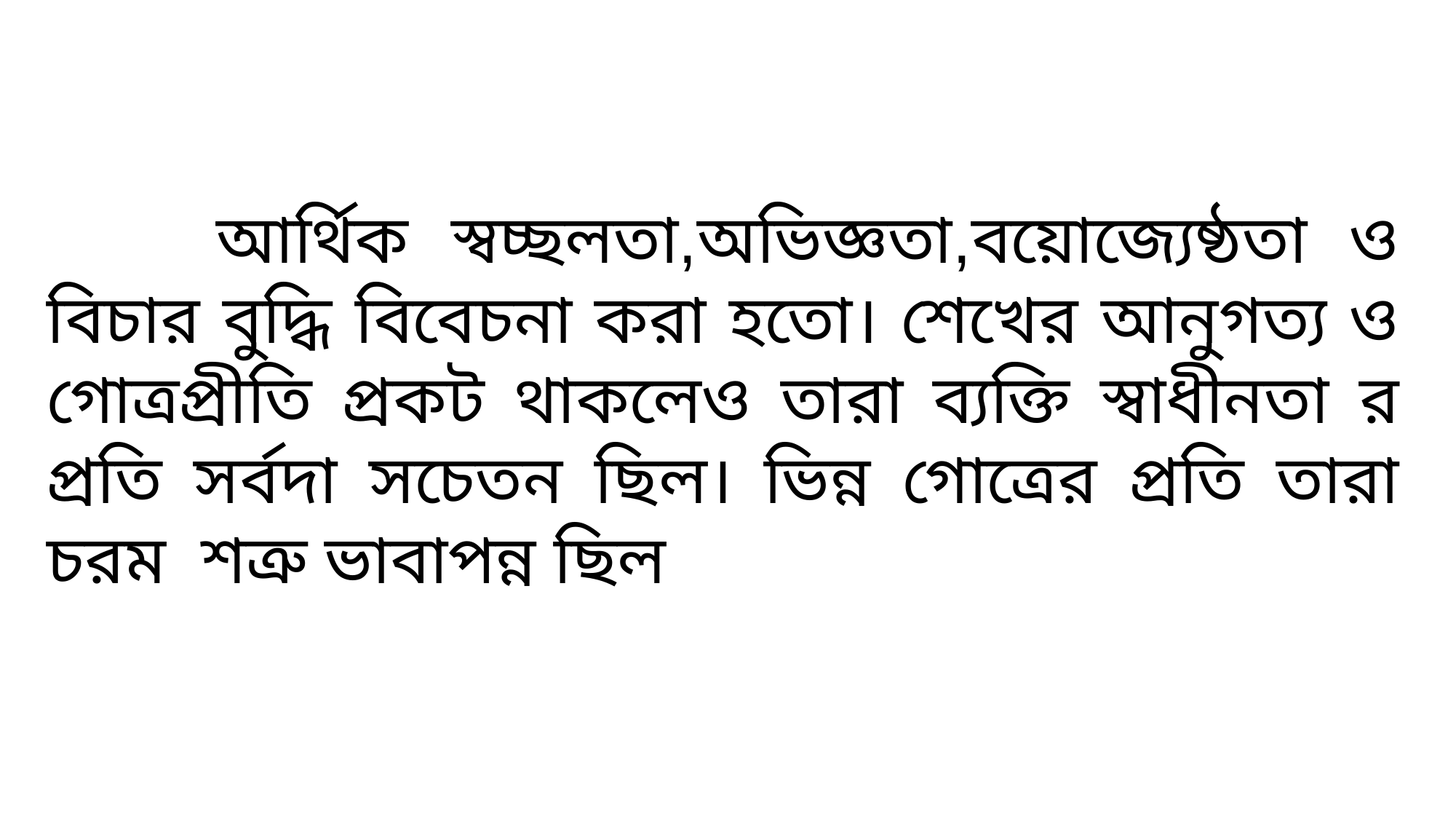

আর্থিক স্বচ্ছলতা,অভিজ্ঞতা,বয়োজ্যেষ্ঠতা ও বিচার বুদ্ধি বিবেচনা করা হতো। শেখের আনুগত্য ও গোত্রপ্রীতি প্রকট থাকলেও তারা ব্যক্তি স্বাধীনতা র প্রতি সর্বদা সচেতন ছিল। ভিন্ন গোত্রের প্রতি তারা চরম  শত্রু ভাবাপন্ন ছিল